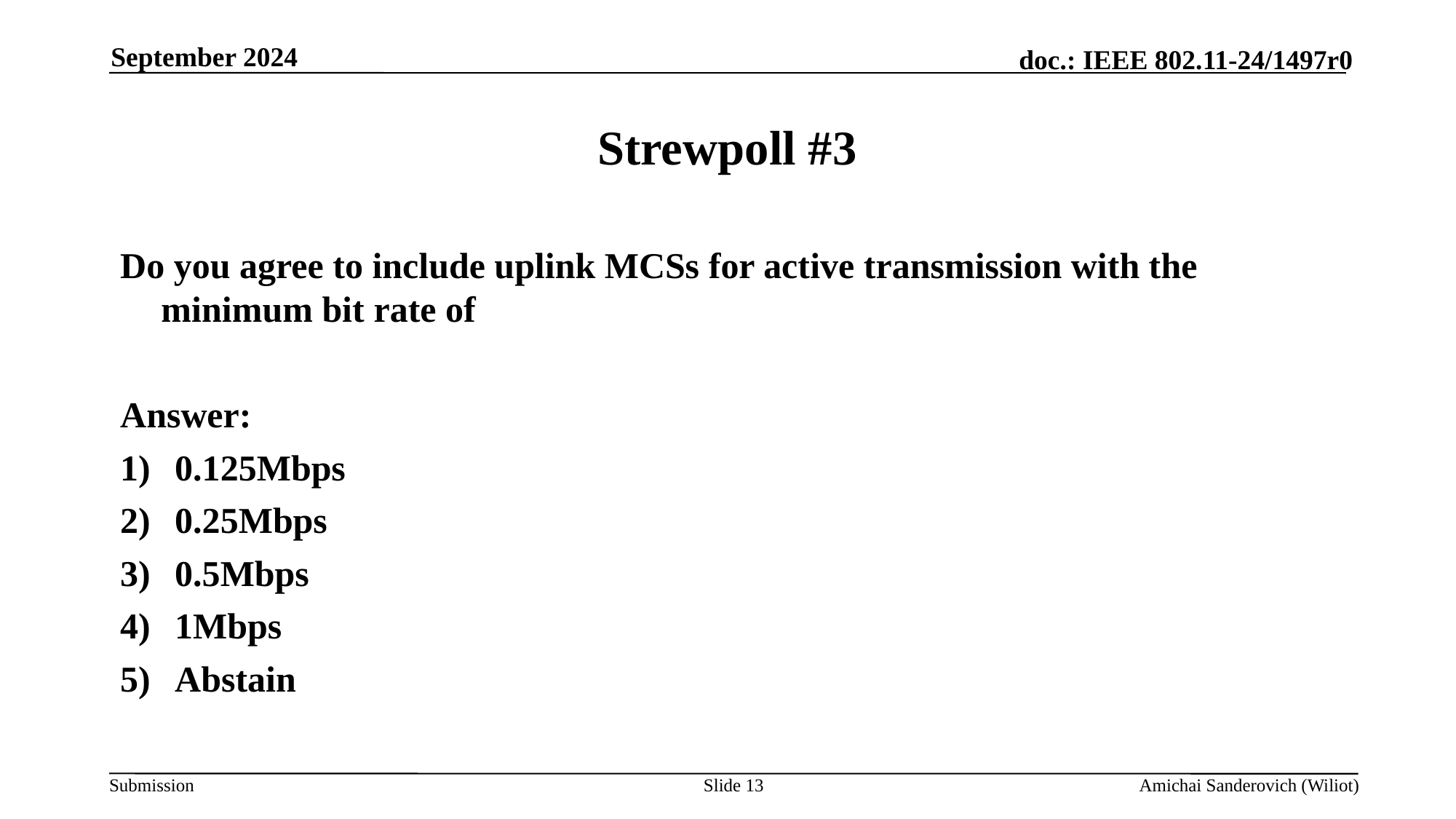

September 2024
# Strewpoll #3
Do you agree to include uplink MCSs for active transmission with the minimum bit rate of

Answer:
0.125Mbps
0.25Mbps
0.5Mbps
1Mbps
Abstain

Slide 13
Amichai Sanderovich (Wiliot)